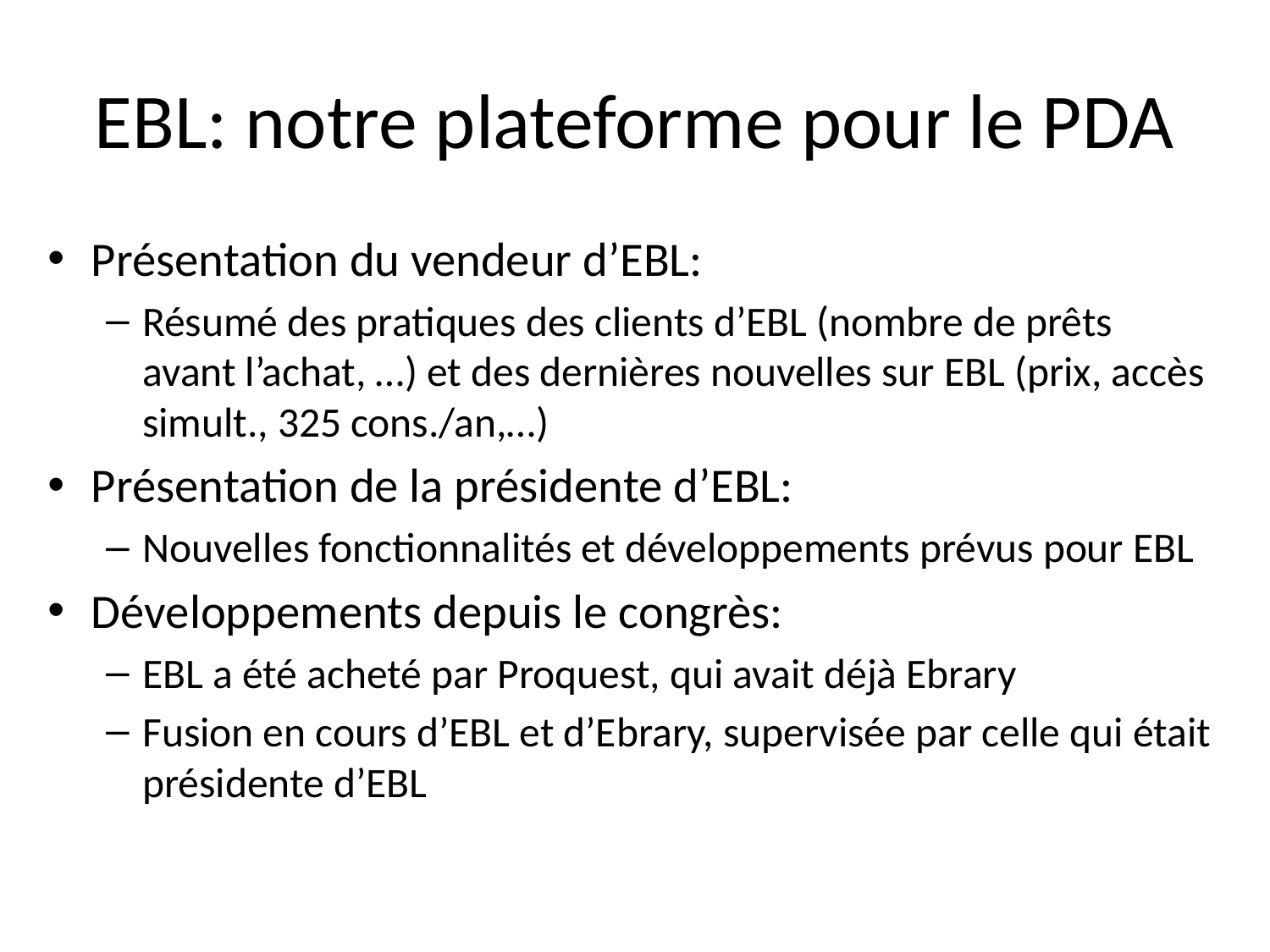

# EBL: notre plateforme pour le PDA
Présentation du vendeur d’EBL:
Résumé des pratiques des clients d’EBL (nombre de prêts avant l’achat, …) et des dernières nouvelles sur EBL (prix, accès simult., 325 cons./an,…)
Présentation de la présidente d’EBL:
Nouvelles fonctionnalités et développements prévus pour EBL
Développements depuis le congrès:
EBL a été acheté par Proquest, qui avait déjà Ebrary
Fusion en cours d’EBL et d’Ebrary, supervisée par celle qui était présidente d’EBL